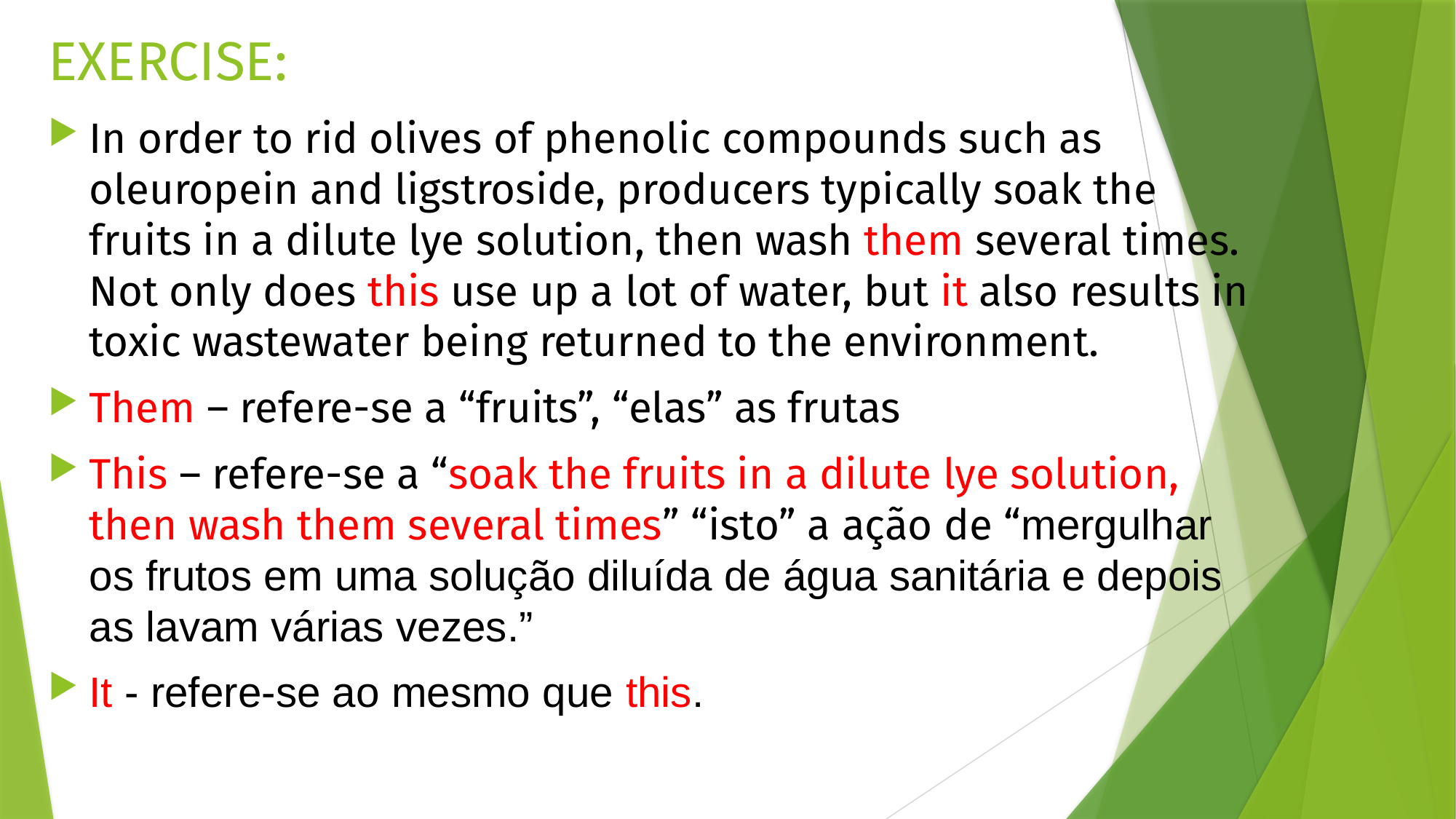

# EXERCISE:
In order to rid olives of phenolic compounds such as oleuropein and ligstroside, producers typically soak the fruits in a dilute lye solution, then wash them several times. Not only does this use up a lot of water, but it also results in toxic wastewater being returned to the environment.
Them – refere-se a “fruits”, “elas” as frutas
This – refere-se a “soak the fruits in a dilute lye solution, then wash them several times” “isto” a ação de “mergulhar os frutos em uma solução diluída de água sanitária e depois as lavam várias vezes.”
It - refere-se ao mesmo que this.